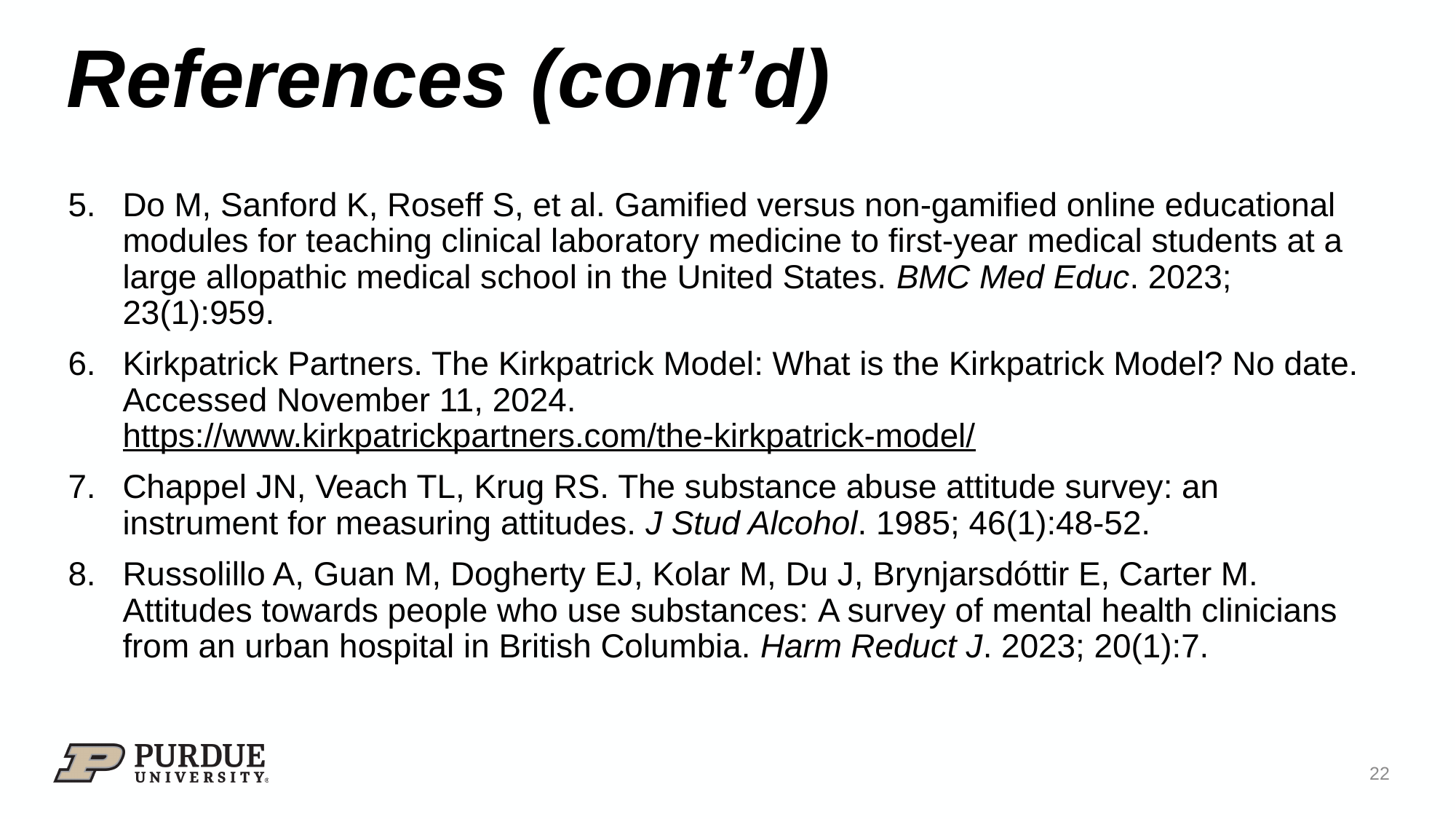

# References (cont’d)
Do M, Sanford K, Roseff S, et al. Gamified versus non-gamified online educational modules for teaching clinical laboratory medicine to first-year medical students at a large allopathic medical school in the United States. BMC Med Educ. 2023; 23(1):959.
Kirkpatrick Partners. The Kirkpatrick Model: What is the Kirkpatrick Model? No date. Accessed November 11, 2024. https://www.kirkpatrickpartners.com/the-kirkpatrick-model/
Chappel JN, Veach TL, Krug RS. The substance abuse attitude survey: an instrument for measuring attitudes. J Stud Alcohol. 1985; 46(1):48-52.
Russolillo A, Guan M, Dogherty EJ, Kolar M, Du J, Brynjarsdóttir E, Carter M. Attitudes towards people who use substances: A survey of mental health clinicians from an urban hospital in British Columbia. Harm Reduct J. 2023; 20(1):7.
22